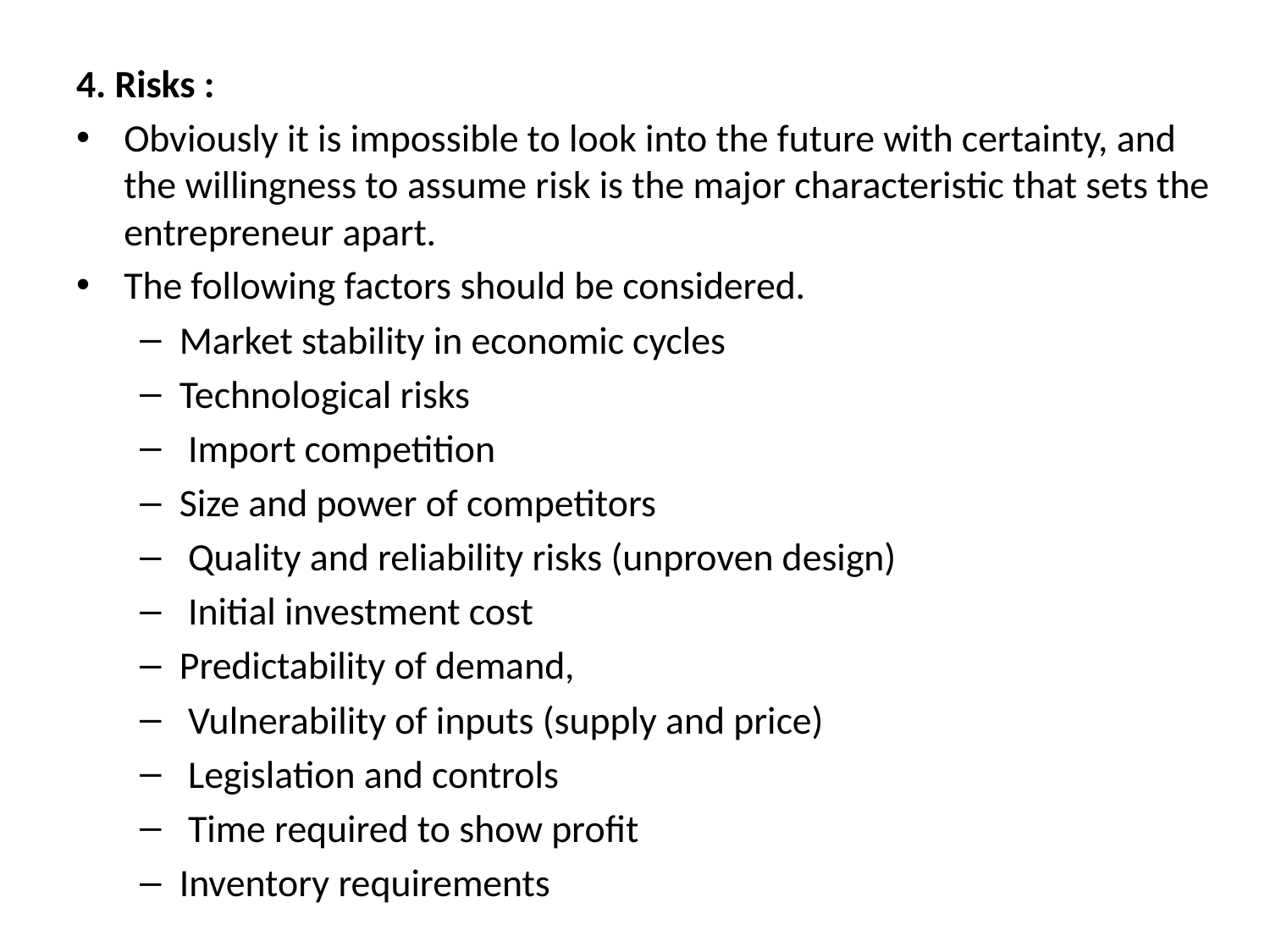

4. Risks :
Obviously it is impossible to look into the future with certainty, and the willingness to assume risk is the major characteristic that sets the entrepreneur apart.
The following factors should be considered.
Market stability in economic cycles
Technological risks
 Import competition
Size and power of competitors
 Quality and reliability risks (unproven design)
 Initial investment cost
Predictability of demand,
 Vulnerability of inputs (supply and price)
 Legislation and controls
 Time required to show profit
Inventory requirements